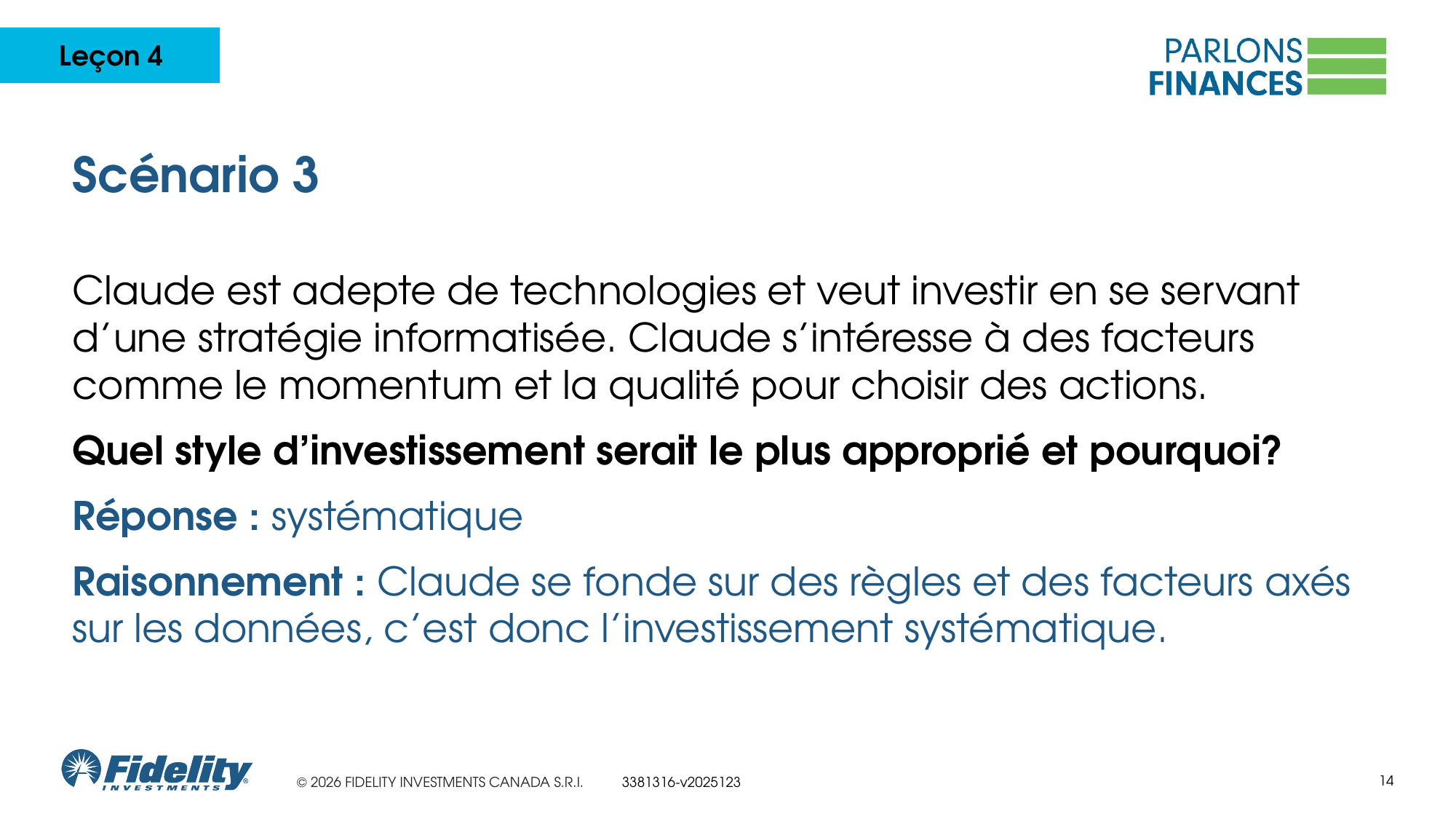

# Scénario 3
Claude est adepte de technologies et veut investir en se servant d’une stratégie informatisée. Claude s’intéresse à des facteurs comme le momentum et la qualité pour choisir des actions.
Quel style d’investissement serait le plus approprié et pourquoi?
Réponse : systématique
Raisonnement : Claude se fonde sur des règles et des facteurs axés sur les données, c’est donc l’investissement systématique.

14